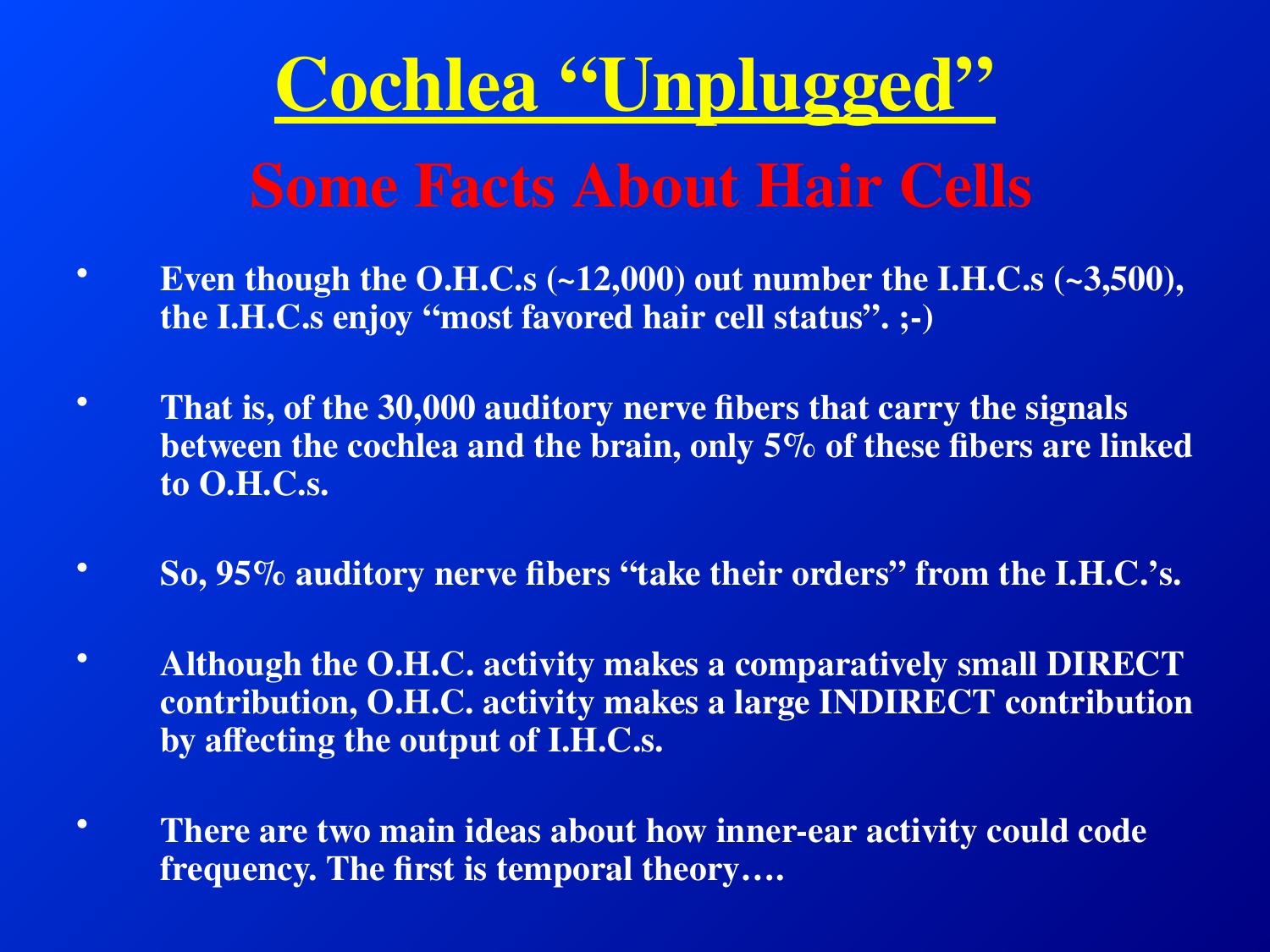

# Cochlea “Unplugged”
Some Facts About Hair Cells
Even though the O.H.C.s (~12,000) out number the I.H.C.s (~3,500), the I.H.C.s enjoy “most favored hair cell status”. ;-)

That is, of the 30,000 auditory nerve fibers that carry the signals between the cochlea and the brain, only 5% of these fibers are linked to O.H.C.s.

So, 95% auditory nerve fibers “take their orders” from the I.H.C.’s.

Although the O.H.C. activity makes a comparatively small DIRECT contribution, O.H.C. activity makes a large INDIRECT contribution by affecting the output of I.H.C.s.

There are two main ideas about how inner-ear activity could code frequency. The first is temporal theory….